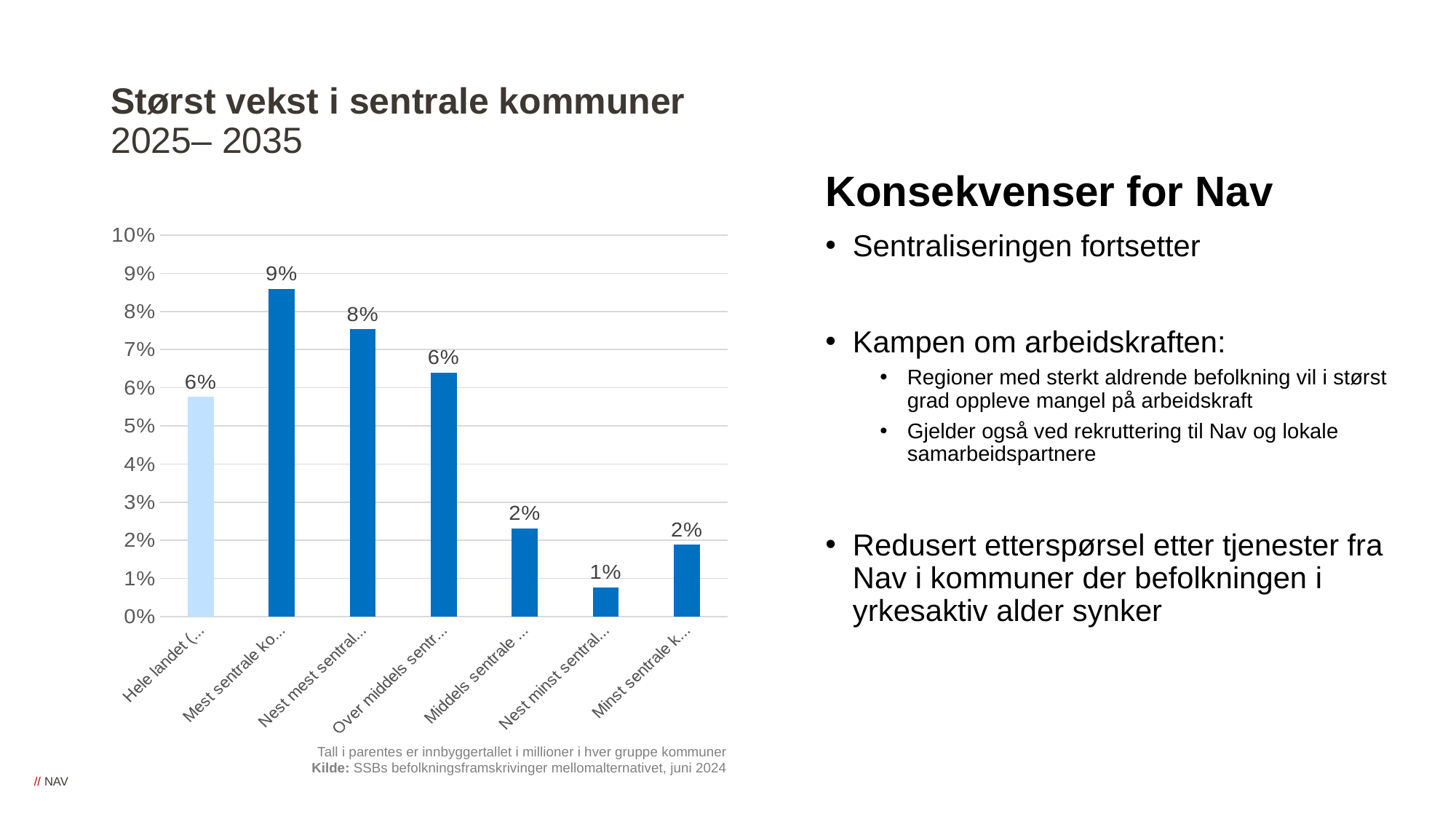

# Størst vekst i sentrale kommuner 2025– 2035
Konsekvenser for Nav
Sentraliseringen fortsetter

Kampen om arbeidskraften:
Regioner med sterkt aldrende befolkning vil i størst grad oppleve mangel på arbeidskraft
Gjelder også ved rekruttering til Nav og lokale samarbeidspartnere

Redusert etterspørsel etter tjenester fra Nav i kommuner der befolkningen i yrkesaktiv alder synker

### Chart

| Category | Vekst |
|---|---|
| Hele landet (5,9) | 0.05750672542968238 |
| Mest sentrale kommuner (1,1) | 0.08583856103979848 |
| Nest mest sentrale kommuner (1,6) | 0.07521159593228921 |
| Over middels sentrale kommuner (1,5) | 0.06385677121728683 |
| Middels sentrale kommuner (0,8) | 0.023006196794963518 |
| Nest minst sentrale kommuner (0,6) | 0.007555594171854807 |
| Minst sentrale kommuner (0,2) | 0.018756451543851416 |
Tall i parentes er innbyggertallet i millioner i hver gruppe kommuner
Kilde: SSBs befolkningsframskrivinger mellomalternativet, juni 2024